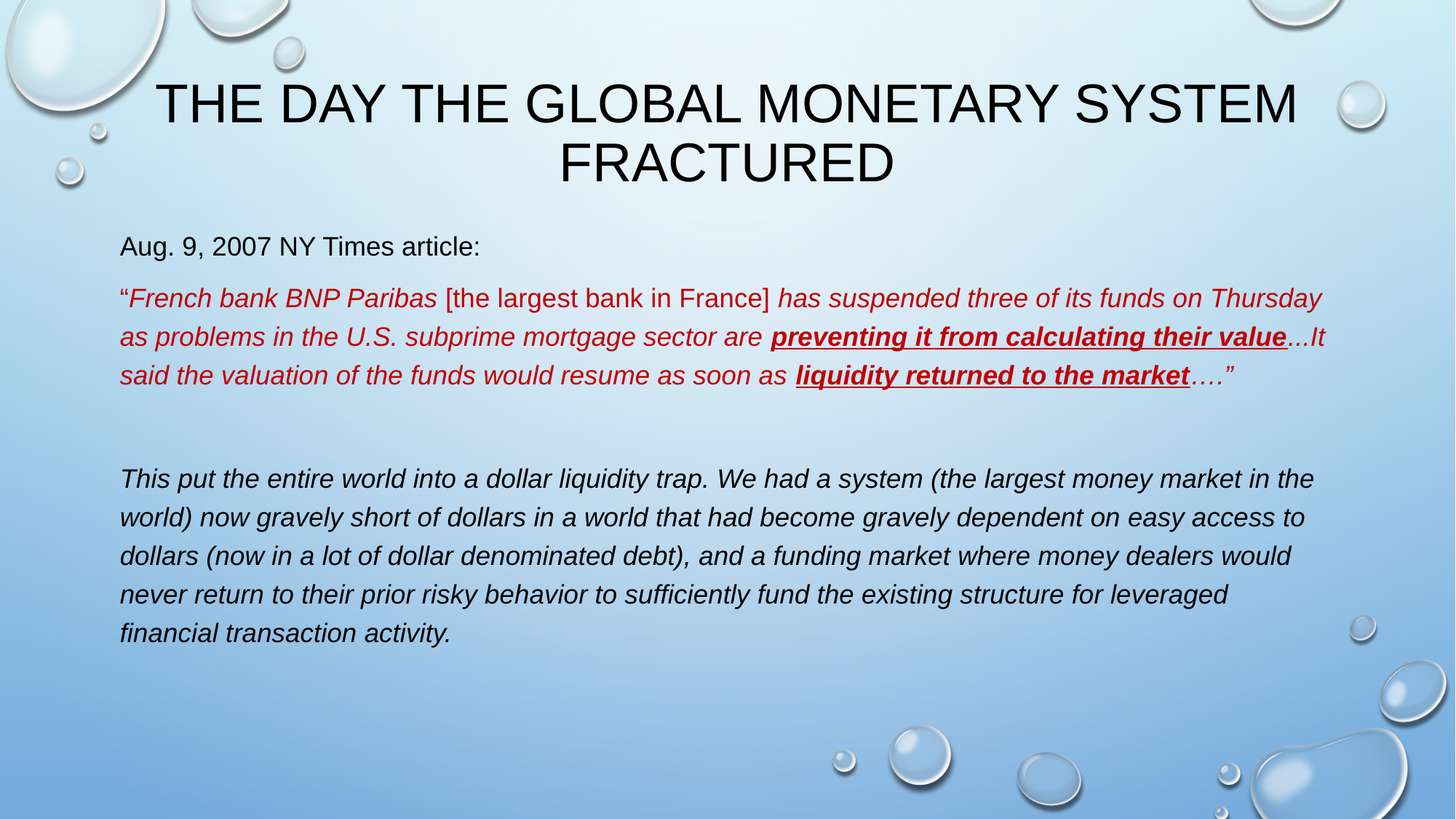

# The Day the global monetary system fractured
Aug. 9, 2007 NY Times article:
“French bank BNP Paribas [the largest bank in France] has suspended three of its funds on Thursday as problems in the U.S. subprime mortgage sector are preventing it from calculating their value...It said the valuation of the funds would resume as soon as liquidity returned to the market….”

This put the entire world into a dollar liquidity trap. We had a system (the largest money market in the world) now gravely short of dollars in a world that had become gravely dependent on easy access to dollars (now in a lot of dollar denominated debt), and a funding market where money dealers would never return to their prior risky behavior to sufficiently fund the existing structure for leveraged financial transaction activity.